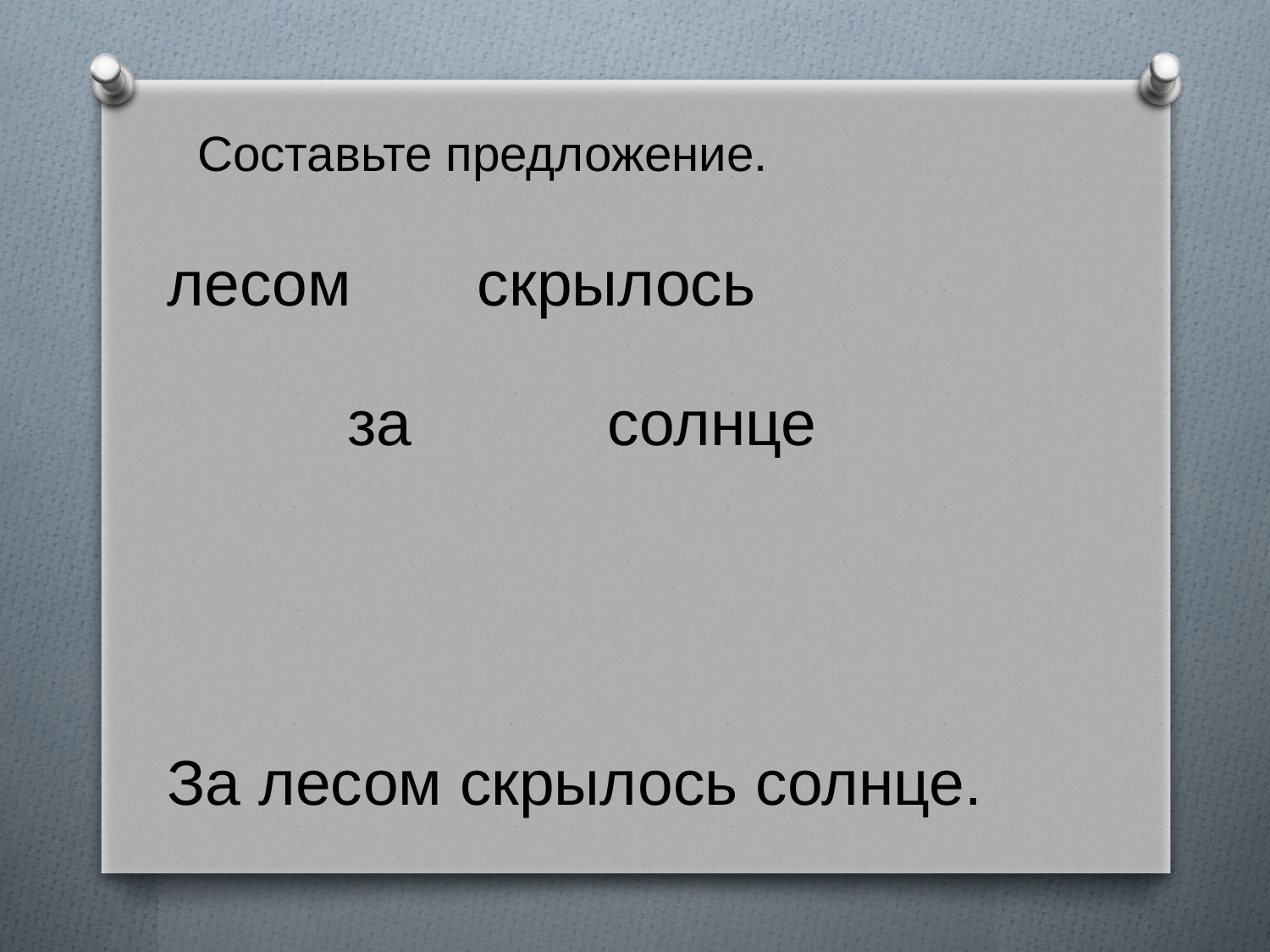

Составьте предложение.
лесом
скрылось
за
солнце
За лесом скрылось солнце.